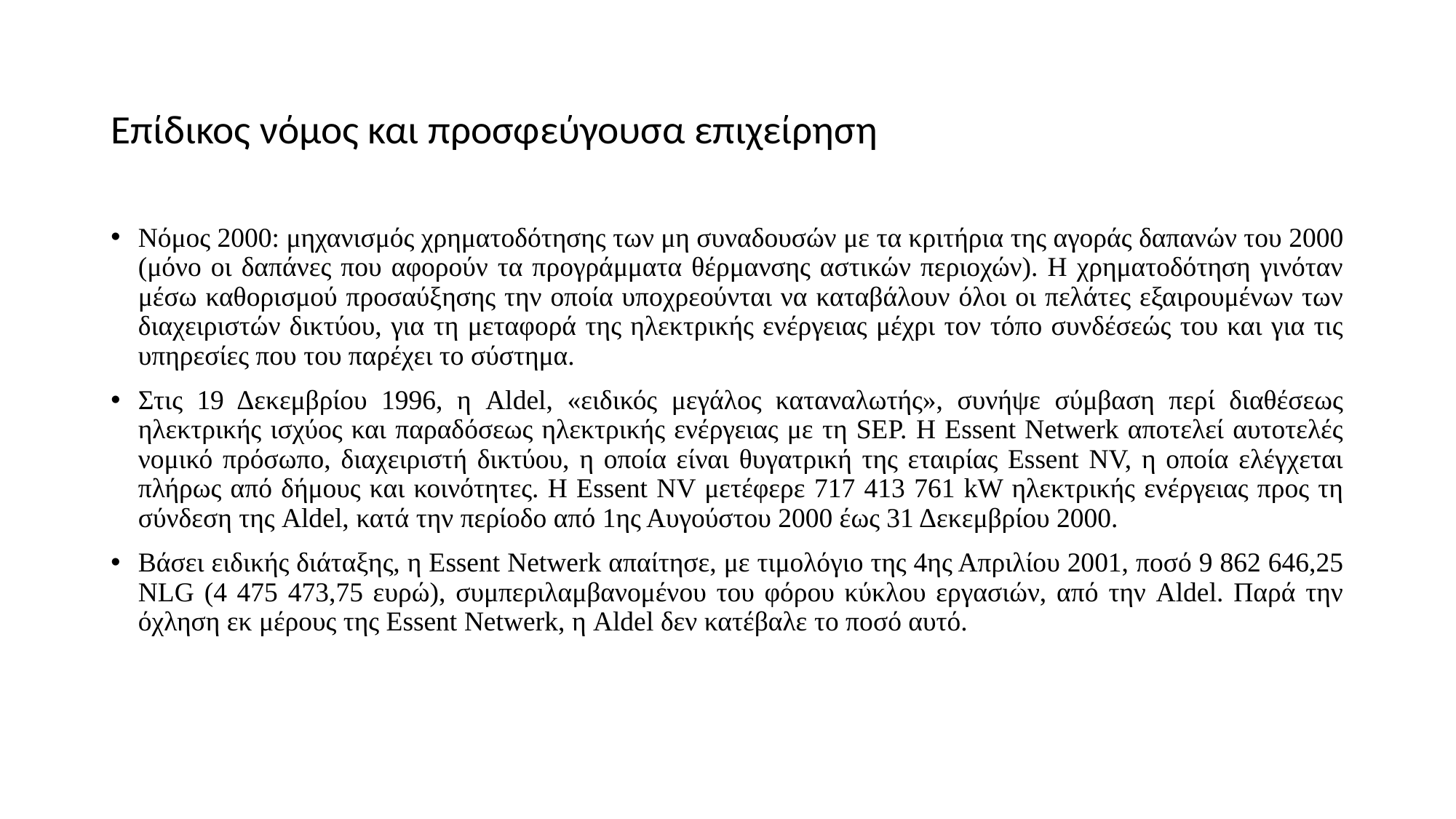

# Επίδικος νόμος και προσφεύγουσα επιχείρηση
Νόμος 2000: μηχανισμός χρηματοδότησης των μη συναδουσών με τα κριτήρια της αγοράς δαπανών του 2000 (μόνο οι δαπάνες που αφορούν τα προγράμματα θέρμανσης αστικών περιοχών). Η χρηματοδότηση γινόταν μέσω καθορισμού προσαύξησης την οποία υποχρεούνται να καταβάλουν όλοι οι πελάτες εξαιρουμένων των διαχειριστών δικτύου, για τη μεταφορά της ηλεκτρικής ενέργειας μέχρι τον τόπο συνδέσεώς του και για τις υπηρεσίες που του παρέχει το σύστημα.
Στις 19 Δεκεμβρίου 1996, η Aldel, «ειδικός μεγάλος καταναλωτής», συνήψε σύμβαση περί διαθέσεως ηλεκτρικής ισχύος και παραδόσεως ηλεκτρικής ενέργειας με τη SEP. Η Essent Netwerk αποτελεί αυτοτελές νομικό πρόσωπο, διαχειριστή δικτύου, η οποία είναι θυγατρική της εταιρίας Essent NV, η οποία ελέγχεται πλήρως από δήμους και κοινότητες. Η Essent NV μετέφερε 717 413 761 kW ηλεκτρικής ενέργειας προς τη σύνδεση της Aldel, κατά την περίοδο από 1ης Αυγούστου 2000 έως 31 Δεκεμβρίου 2000.
Βάσει ειδικής διάταξης, η Essent Netwerk απαίτησε, με τιμολόγιο της 4ης Απριλίου 2001, ποσό 9 862 646,25 NLG (4 475 473,75 ευρώ), συμπεριλαμβανομένου του φόρου κύκλου εργασιών, από την Aldel. Παρά την όχληση εκ μέρους της Essent Netwerk, η Aldel δεν κατέβαλε το ποσό αυτό.